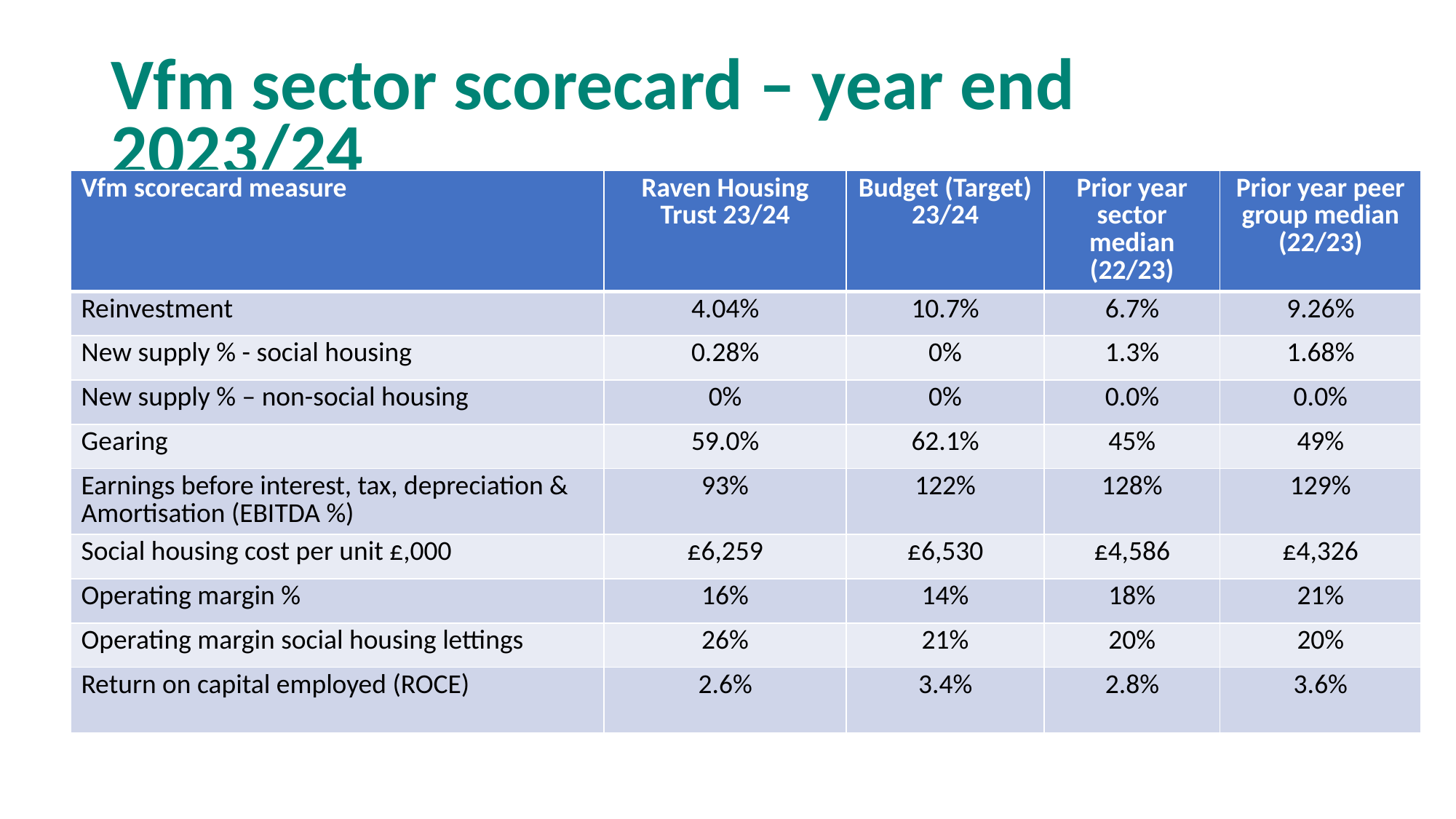

# Vfm sector scorecard – year end 2023/24
| Vfm scorecard measure | Raven Housing Trust 23/24 | Budget (Target) 23/24 | Prior year sector median (22/23) | Prior year peer group median (22/23) |
| --- | --- | --- | --- | --- |
| Reinvestment | 4.04% | 10.7% | 6.7% | 9.26% |
| New supply % - social housing | 0.28% | 0% | 1.3% | 1.68% |
| New supply % – non-social housing | 0% | 0% | 0.0% | 0.0% |
| Gearing | 59.0% | 62.1% | 45% | 49% |
| Earnings before interest, tax, depreciation & Amortisation (EBITDA %) | 93% | 122% | 128% | 129% |
| Social housing cost per unit £,000 | £6,259 | £6,530 | £4,586 | £4,326 |
| Operating margin % | 16% | 14% | 18% | 21% |
| Operating margin social housing lettings | 26% | 21% | 20% | 20% |
| Return on capital employed (ROCE) | 2.6% | 3.4% | 2.8% | 3.6% |